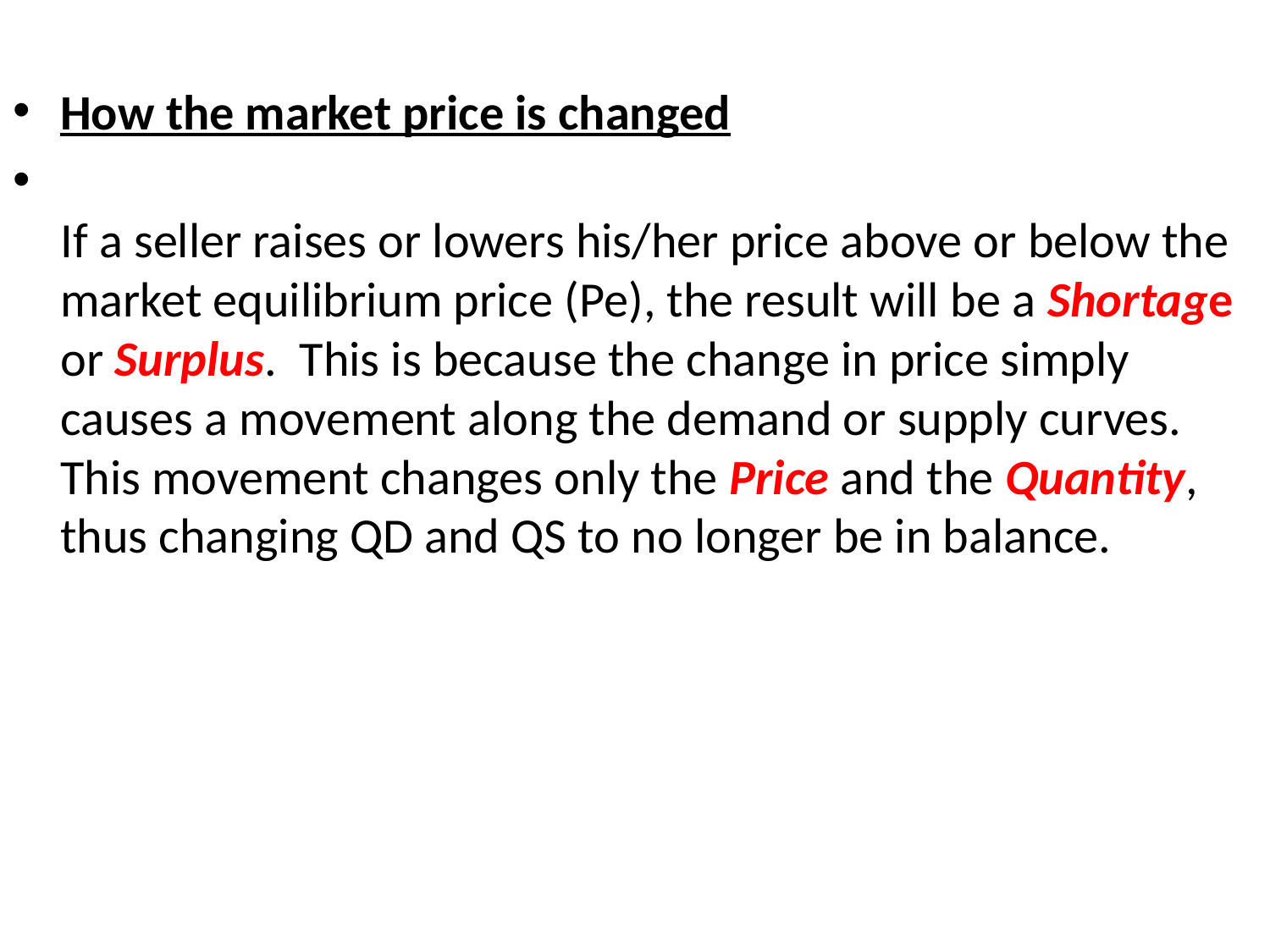

How the market price is changed
If a seller raises or lowers his/her price above or below the market equilibrium price (Pe), the result will be a Shortage or Surplus.  This is because the change in price simply causes a movement along the demand or supply curves.  This movement changes only the Price and the Quantity, thus changing QD and QS to no longer be in balance.